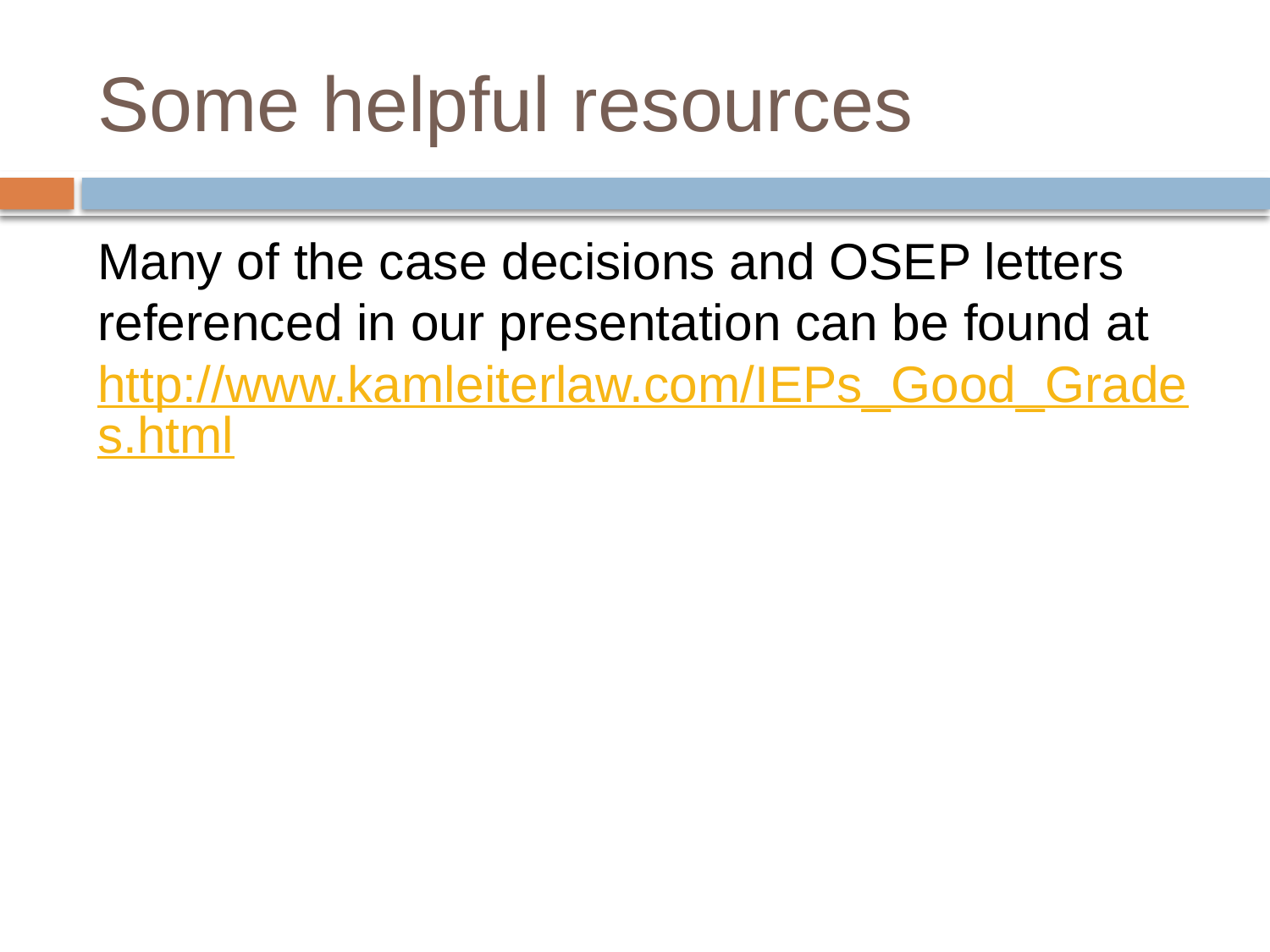

# Some helpful resources
Many of the case decisions and OSEP letters referenced in our presentation can be found at http://www.kamleiterlaw.com/IEPs_Good_Grades.html